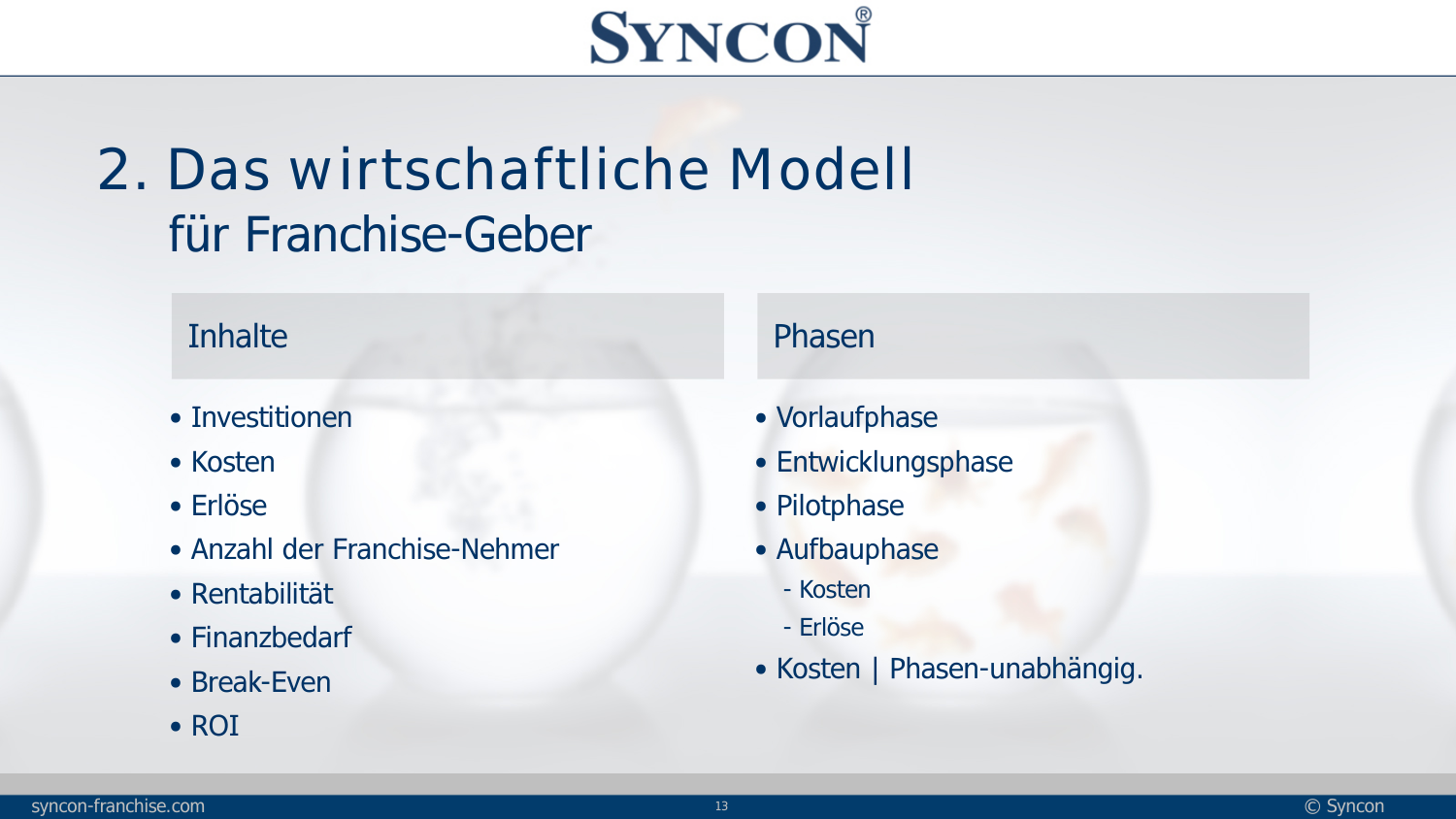

2. Das wirtschaftliche Modell
für Franchise-Geber

Inhalte
Phasen
• Investitionen
• Kosten
• Erlöse
• Anzahl der Franchise-Nehmer
• Rentabilität
• Finanzbedarf
• Break-Even
• ROI
• Vorlaufphase
• Entwicklungsphase
• Pilotphase
• Aufbauphase
	- Kosten
	- Erlöse
• Kosten | Phasen-unabhängig.